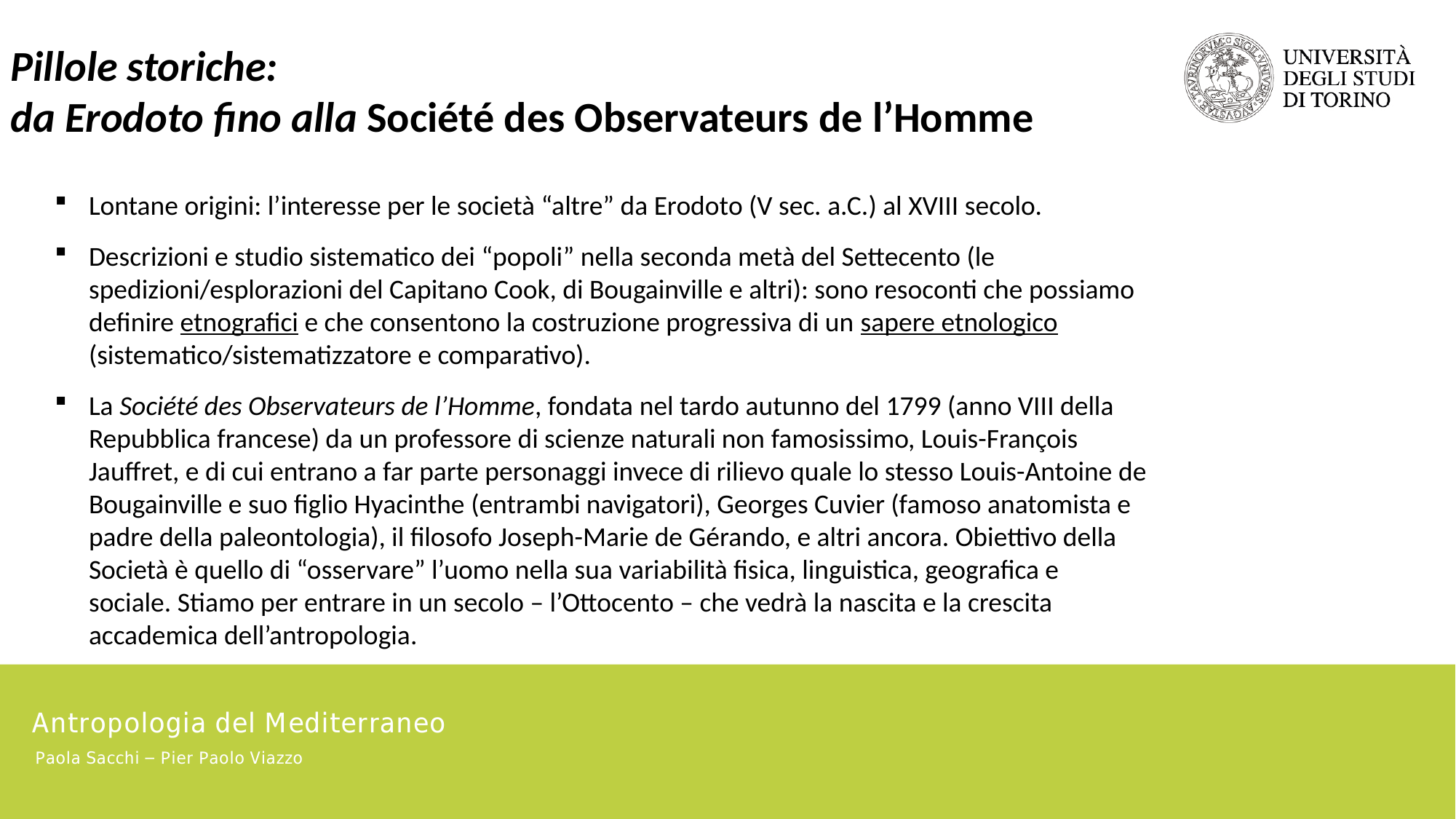

Pillole storiche:
da Erodoto fino alla Société des Observateurs de l’Homme

Lontane origini: l’interesse per le società “altre” da Erodoto (V sec. a.C.) al XVIII secolo.
Descrizioni e studio sistematico dei “popoli” nella seconda metà del Settecento (le spedizioni/esplorazioni del Capitano Cook, di Bougainville e altri): sono resoconti che possiamo definire etnografici e che consentono la costruzione progressiva di un sapere etnologico (sistematico/sistematizzatore e comparativo).
La Société des Observateurs de l’Homme, fondata nel tardo autunno del 1799 (anno VIII della Repubblica francese) da un professore di scienze naturali non famosissimo, Louis-François Jauffret, e di cui entrano a far parte personaggi invece di rilievo quale lo stesso Louis-Antoine de Bougainville e suo figlio Hyacinthe (entrambi navigatori), Georges Cuvier (famoso anatomista e padre della paleontologia), il filosofo Joseph-Marie de Gérando, e altri ancora. Obiettivo della Società è quello di “osservare” l’uomo nella sua variabilità fisica, linguistica, geografica e sociale. Stiamo per entrare in un secolo – l’Ottocento – che vedrà la nascita e la crescita accademica dell’antropologia.

Antropologia del Mediterraneo

Paola Sacchi – Pier Paolo Viazzo

Antropologia del Mediterraneo